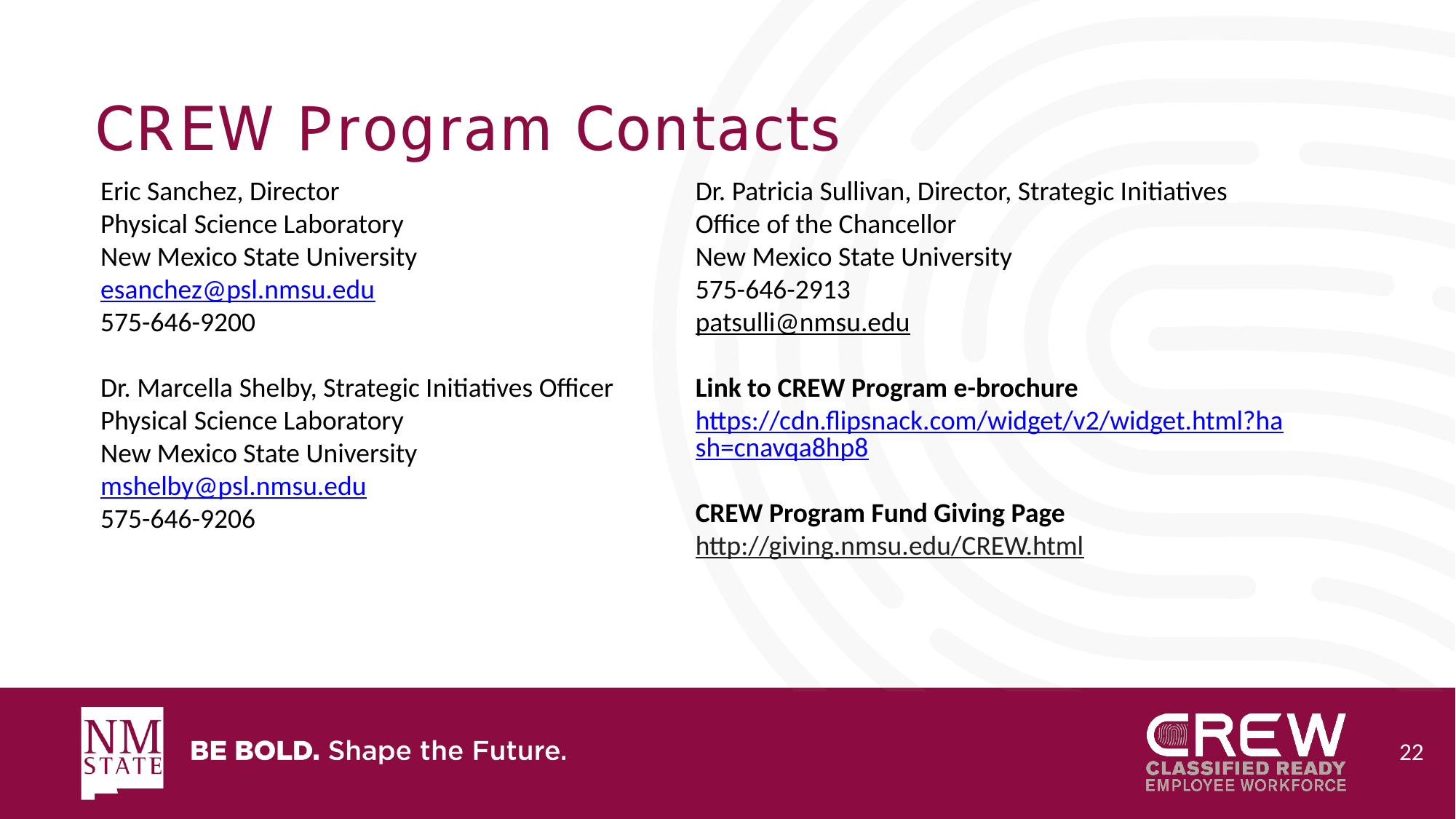

# CREW Program Contacts
Eric Sanchez, Director
Physical Science Laboratory
New Mexico State University
esanchez@psl.nmsu.edu
575-646-9200

Dr. Marcella Shelby, Strategic Initiatives Officer
Physical Science Laboratory
New Mexico State University
mshelby@psl.nmsu.edu
575-646-9206

Dr. Patricia Sullivan, Director, Strategic Initiatives
Office of the Chancellor
New Mexico State University
575-646-2913
patsulli@nmsu.edu

Link to CREW Program e-brochure
https://cdn.flipsnack.com/widget/v2/widget.html?hash=cnavqa8hp8

CREW Program Fund Giving Page
http://giving.nmsu.edu/CREW.html

22